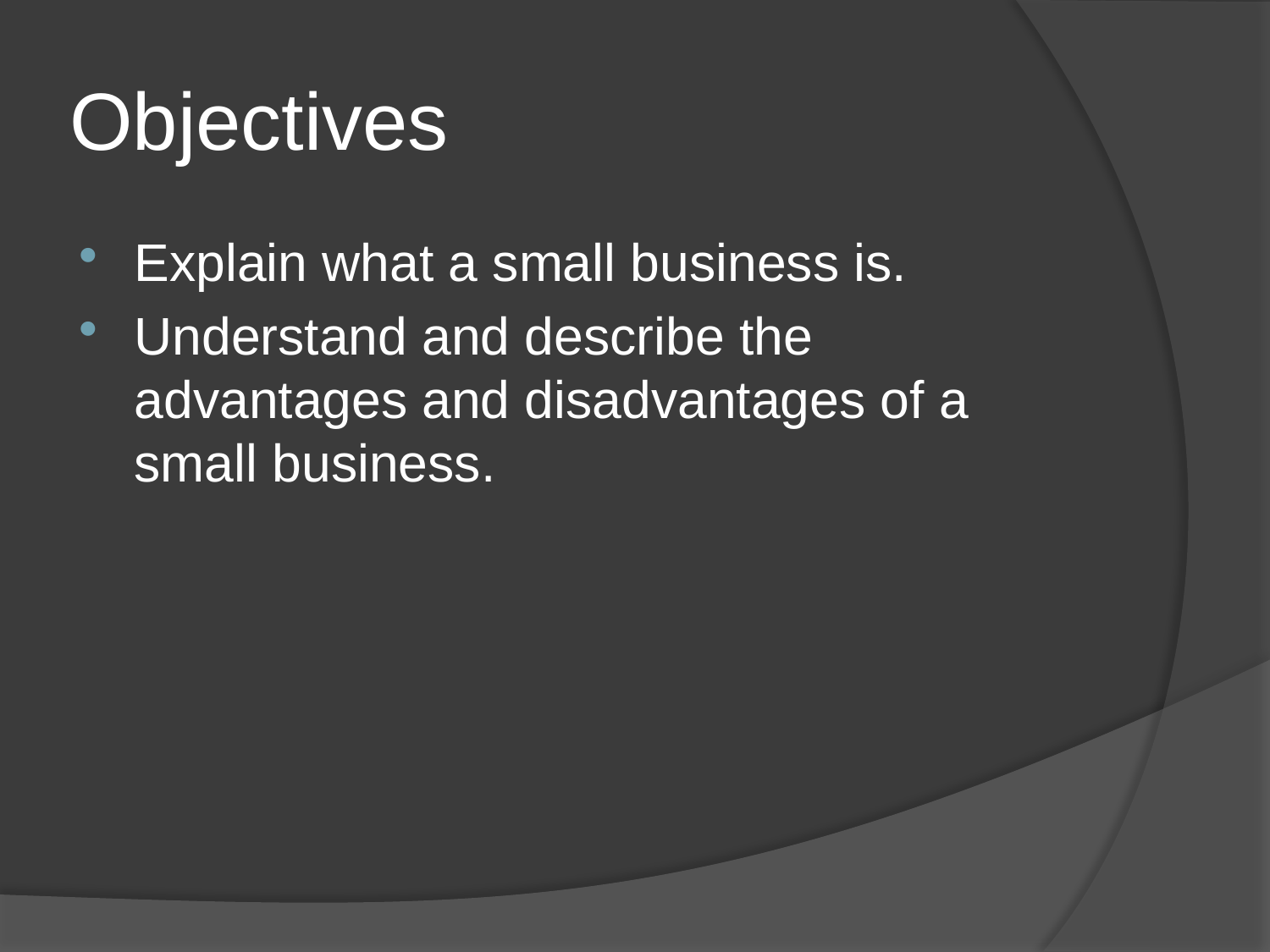

# Objectives
Explain what a small business is.
Understand and describe the advantages and disadvantages of a small business.